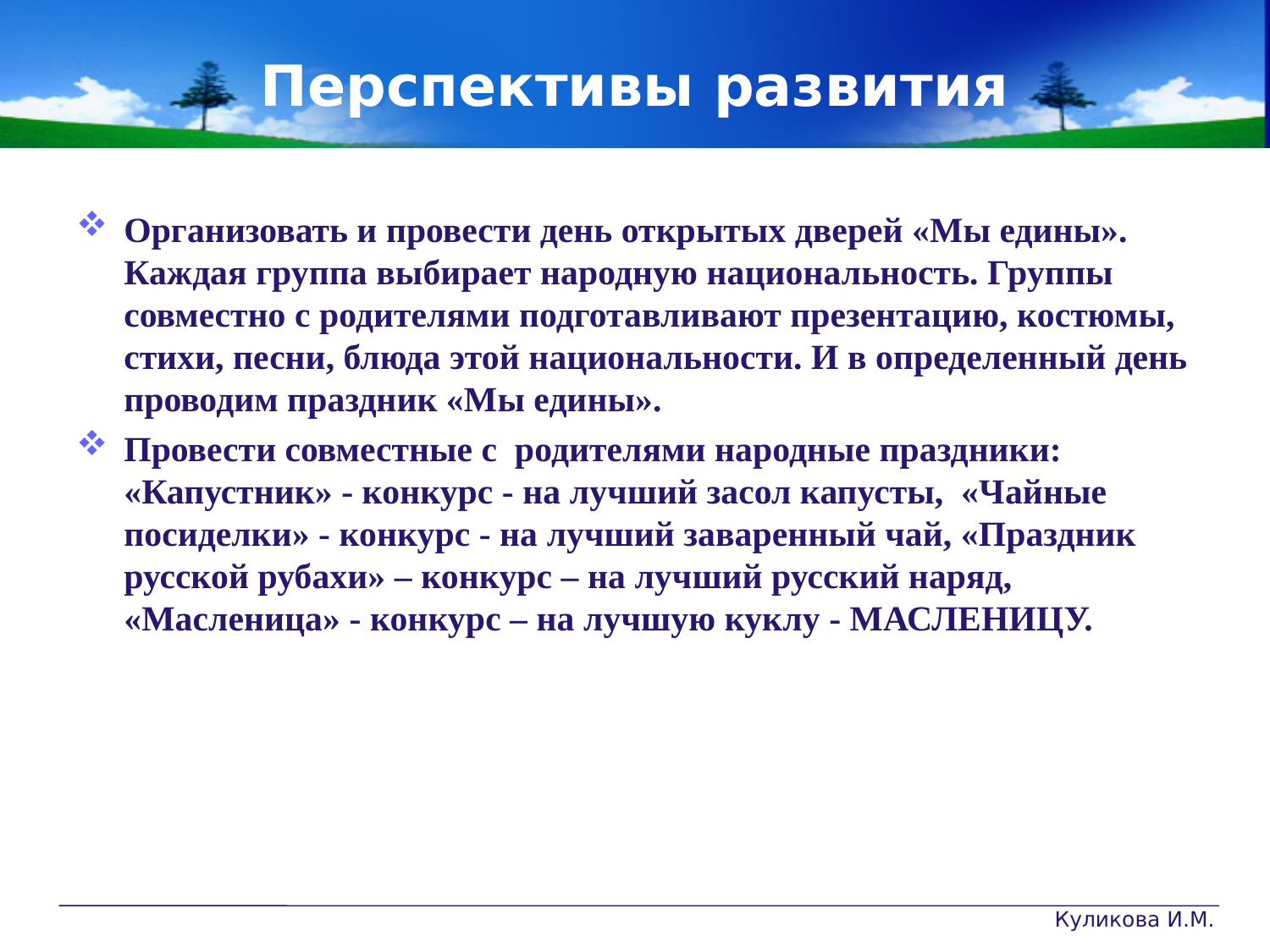

# Перспективы развития
Организовать и провести день открытых дверей «Мы едины». Каждая группа выбирает народную национальность. Группы совместно с родителями подготавливают презентацию, костюмы, стихи, песни, блюда этой национальности. И в определенный день проводим праздник «Мы едины».
Провести совместные с  родителями народные праздники: «Капустник» - конкурс - на лучший засол капусты,  «Чайные посиделки» - конкурс - на лучший заваренный чай, «Праздник русской рубахи» – конкурс – на лучший русский наряд, «Масленица» - конкурс – на лучшую куклу - МАСЛЕНИЦУ.
Куликова И.М.